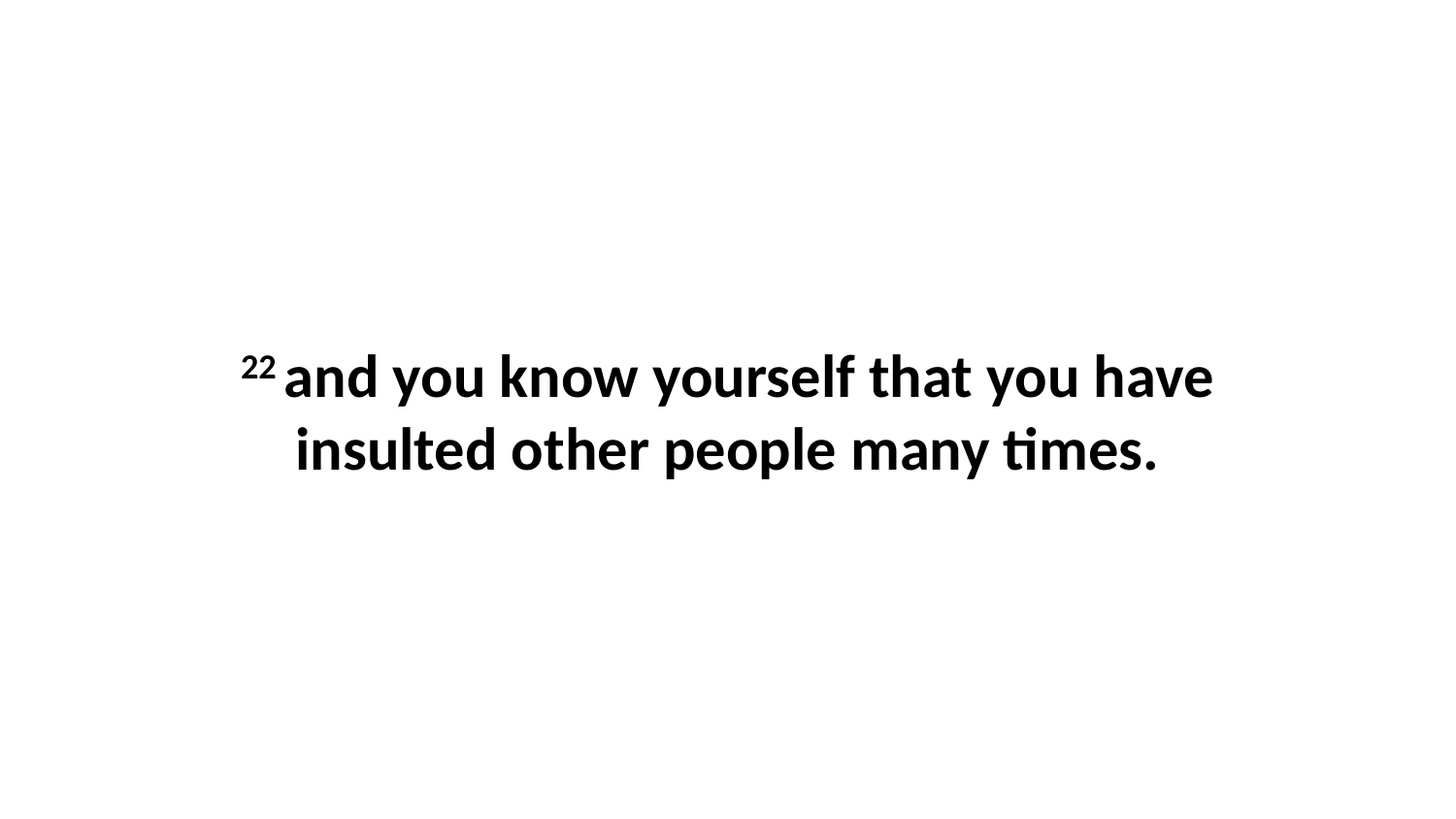

22 and you know yourself that you have insulted other people many times.